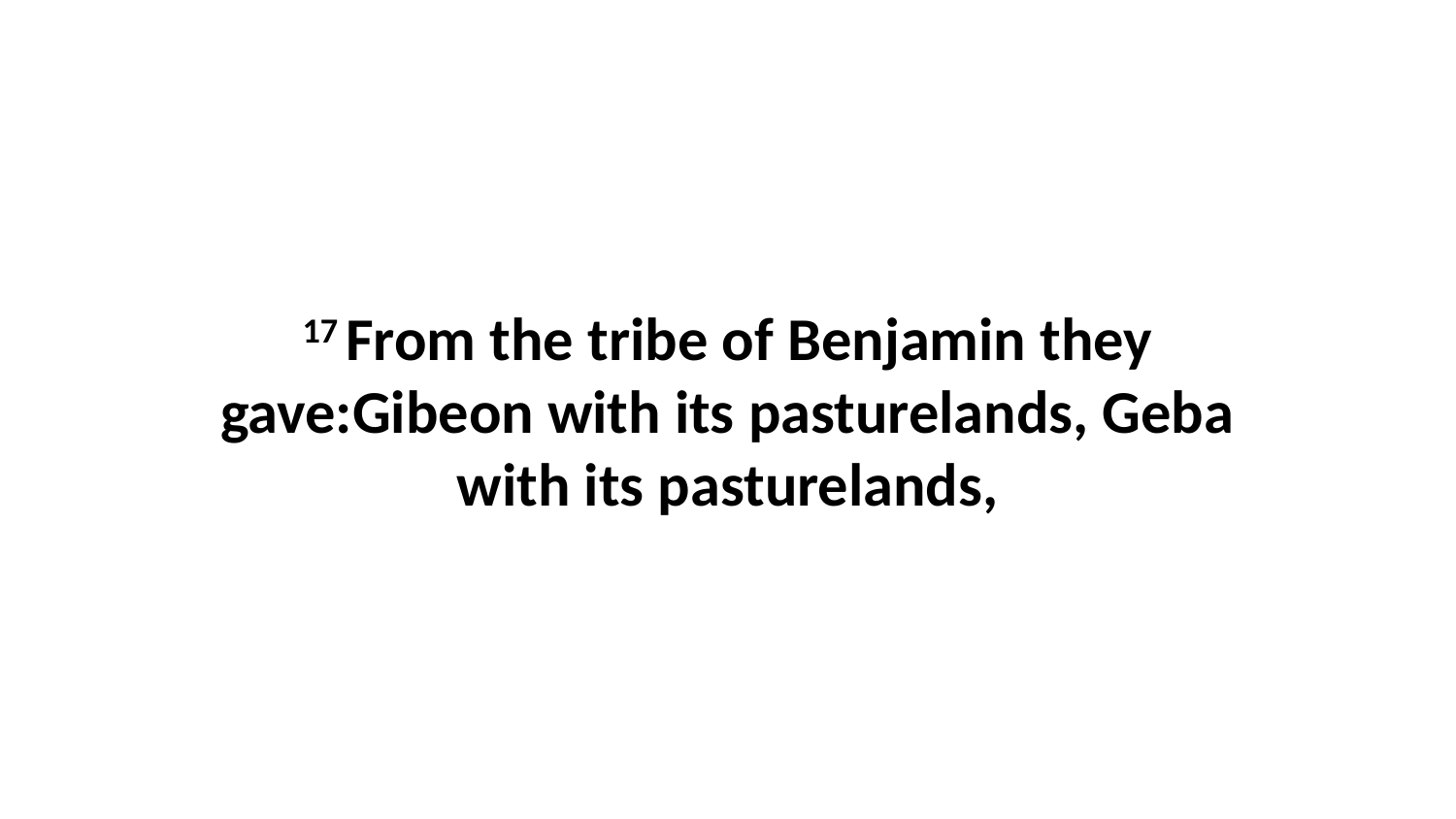

17 From the tribe of Benjamin they gave:Gibeon with its pasturelands, Geba with its pasturelands,